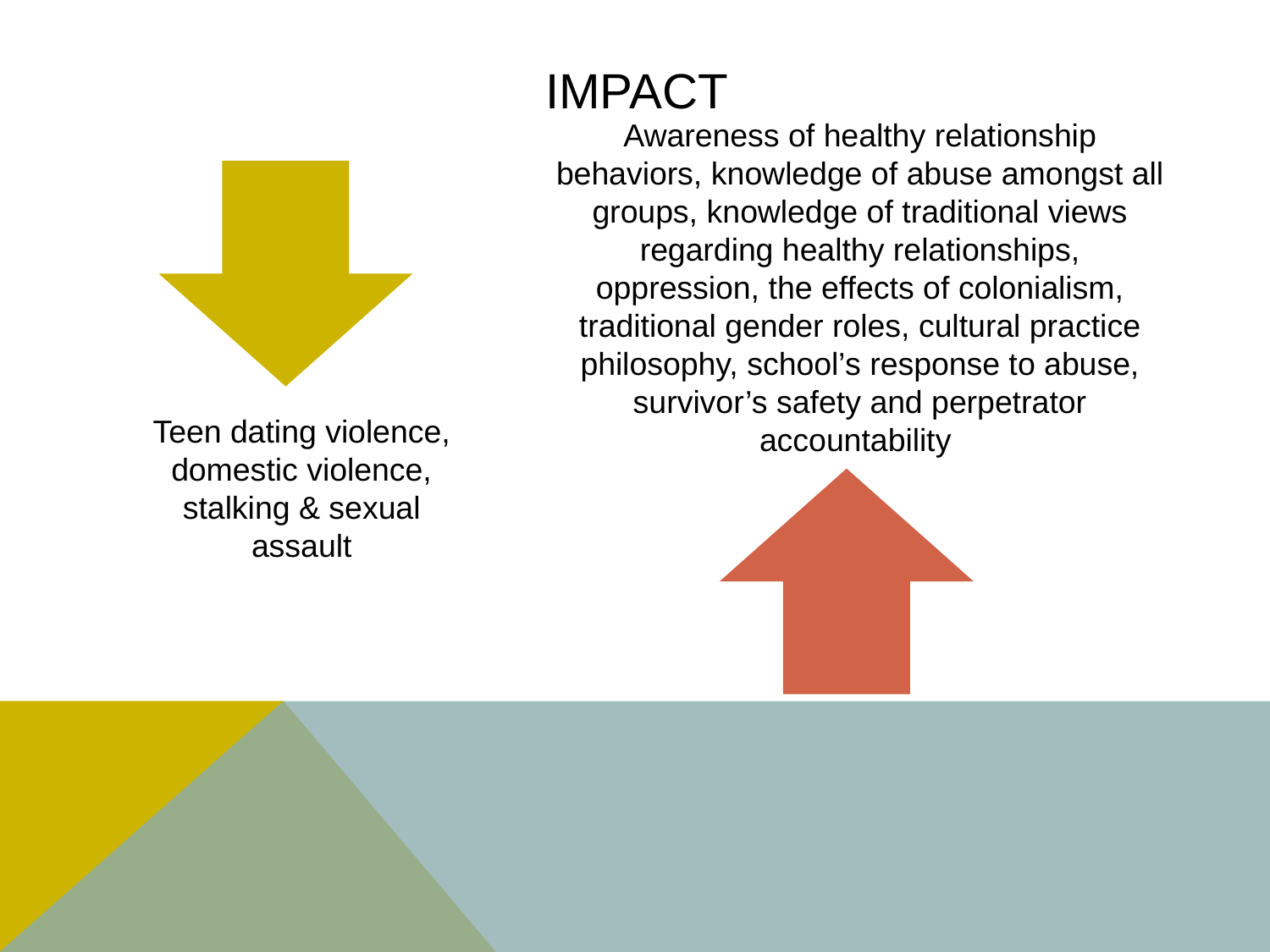

# Impact

Awareness of healthy relationship behaviors, knowledge of abuse amongst all groups, knowledge of traditional views regarding healthy relationships, oppression, the effects of colonialism, traditional gender roles, cultural practice philosophy, school’s response to abuse, survivor’s safety and perpetrator accountability

Teen dating violence, domestic violence, stalking & sexual assault